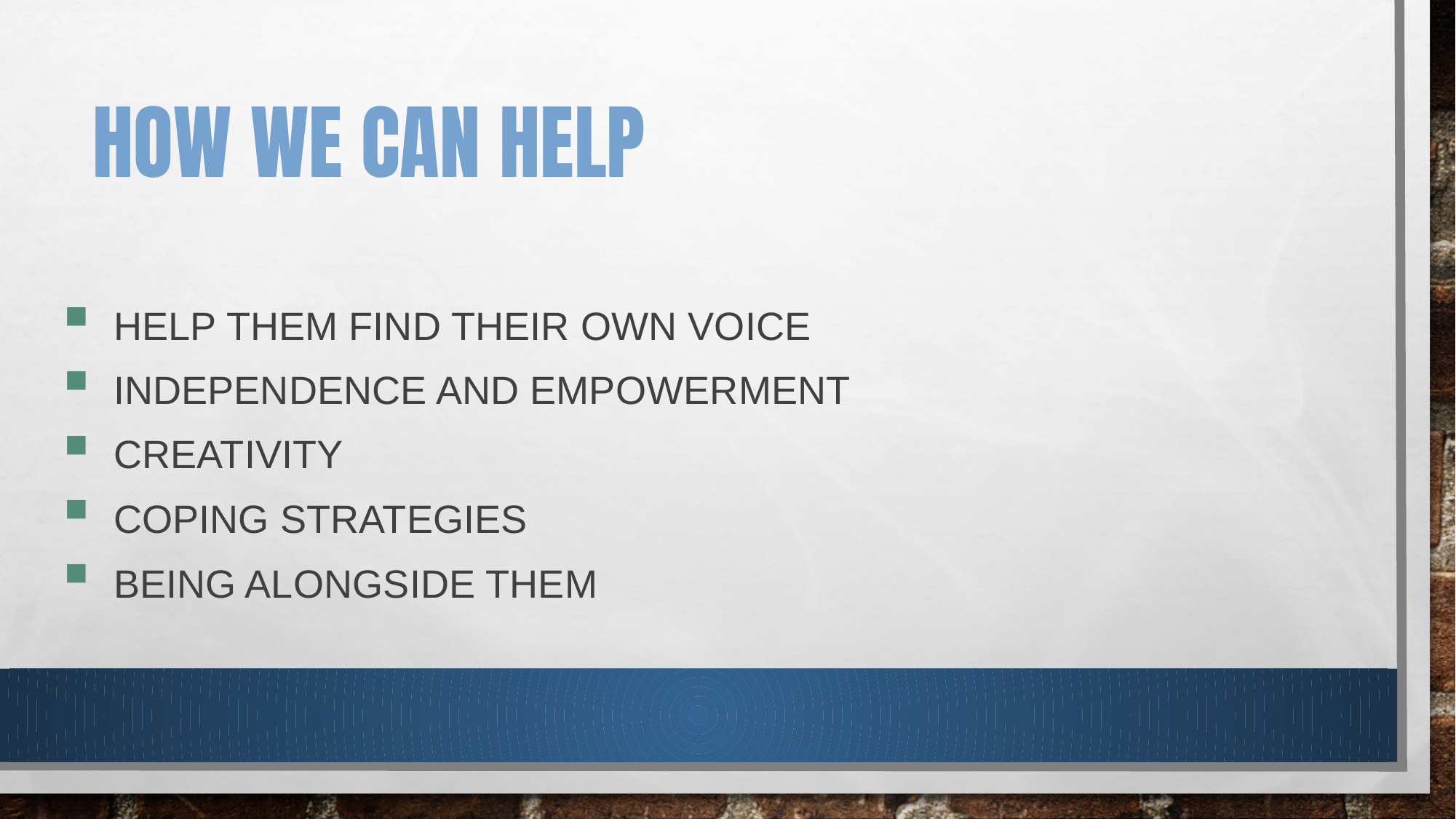

# How we can help
Help them find their own voice
Independence and empowerment
Creativity
Coping strategies
Being alongside them